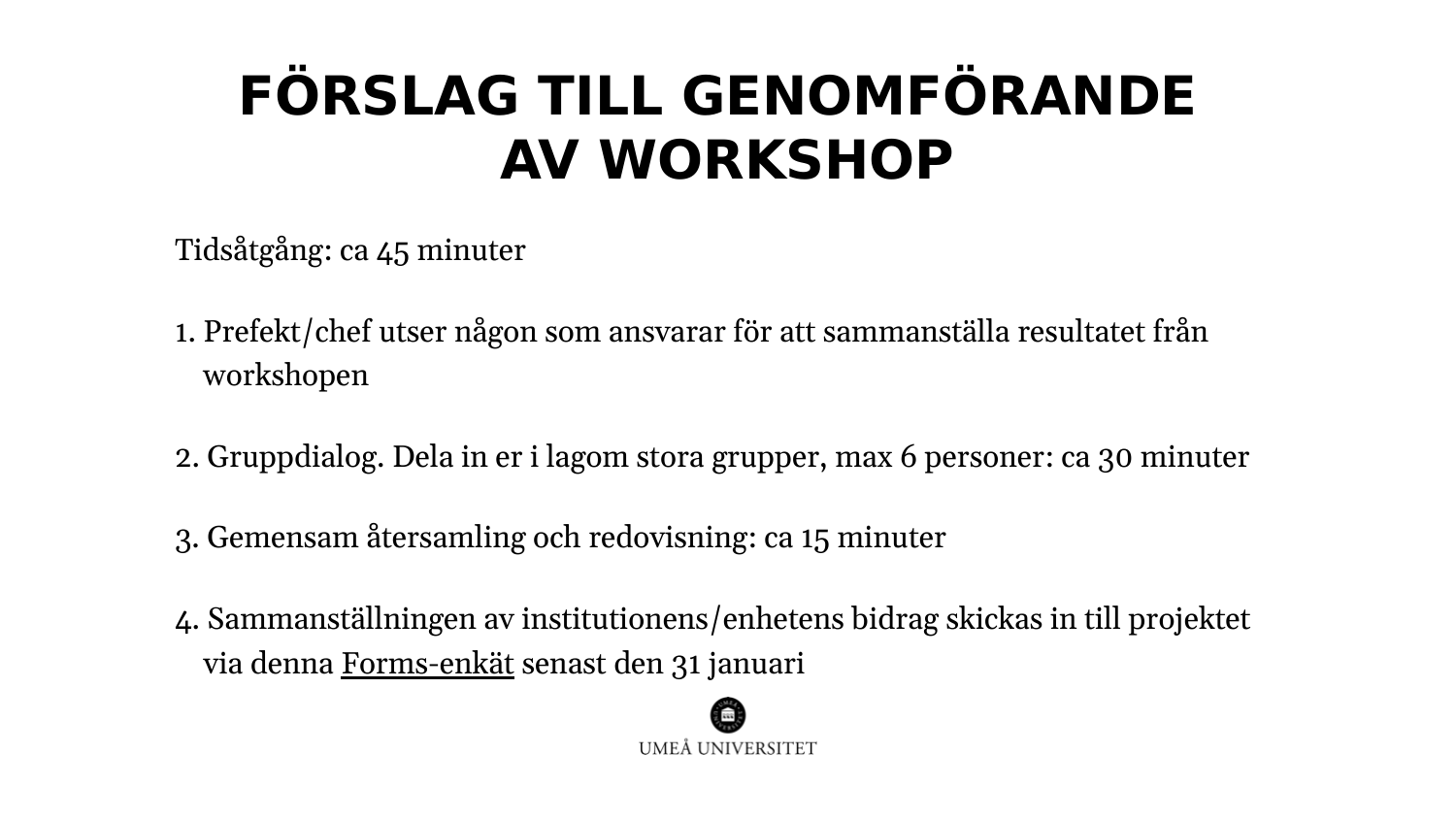

# Förslag till genomförande av Workshop
Tidsåtgång: ca 45 minuter
1. Prefekt/chef utser någon som ansvarar för att sammanställa resultatet från workshopen
2. Gruppdialog. Dela in er i lagom stora grupper, max 6 personer: ca 30 minuter
3. Gemensam återsamling och redovisning: ca 15 minuter
4. Sammanställningen av institutionens/enhetens bidrag skickas in till projektet via denna Forms-enkät senast den 31 januari